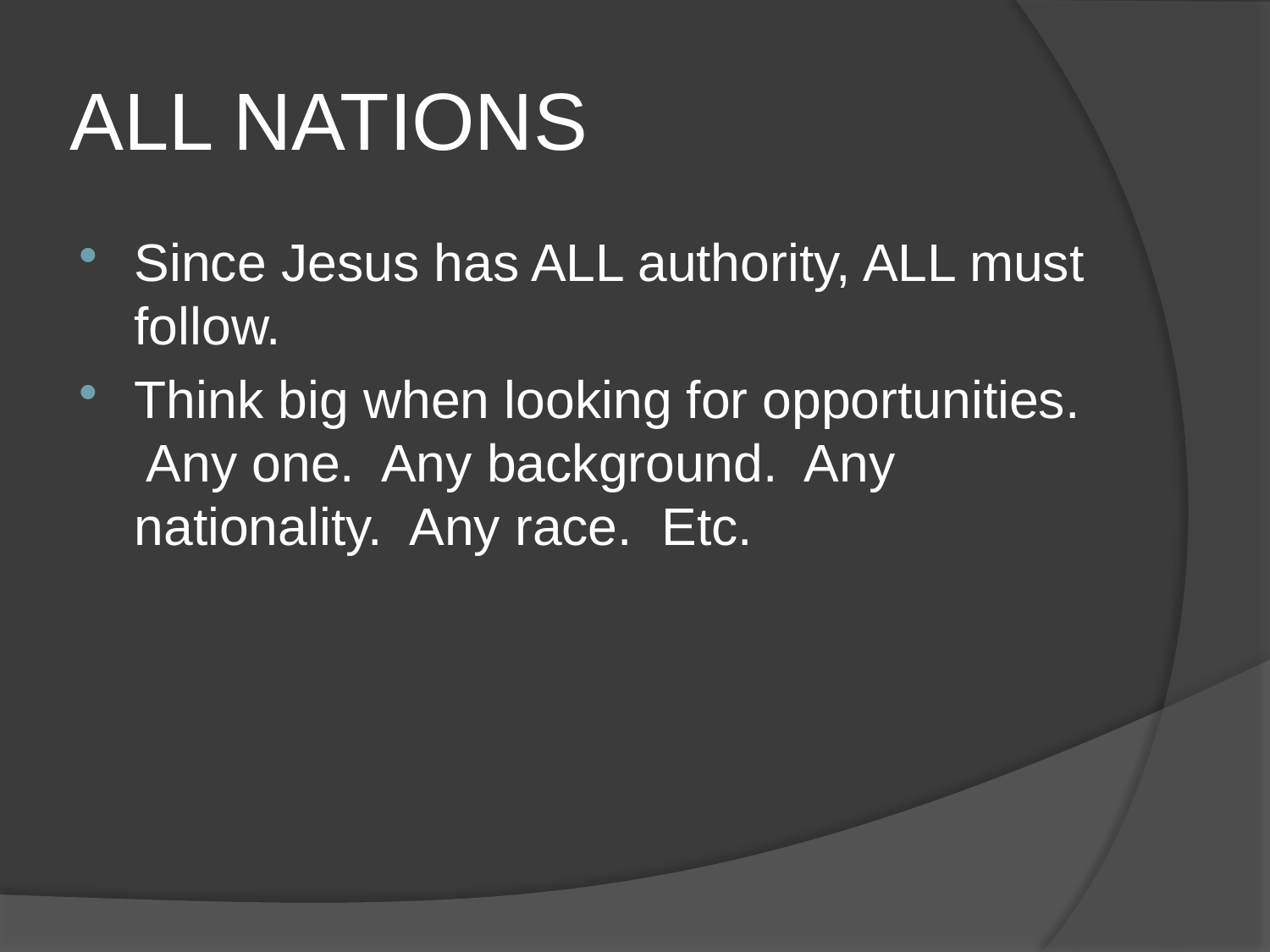

# ALL NATIONS
Since Jesus has ALL authority, ALL must follow.
Think big when looking for opportunities.  Any one.  Any background.  Any nationality.  Any race.  Etc.